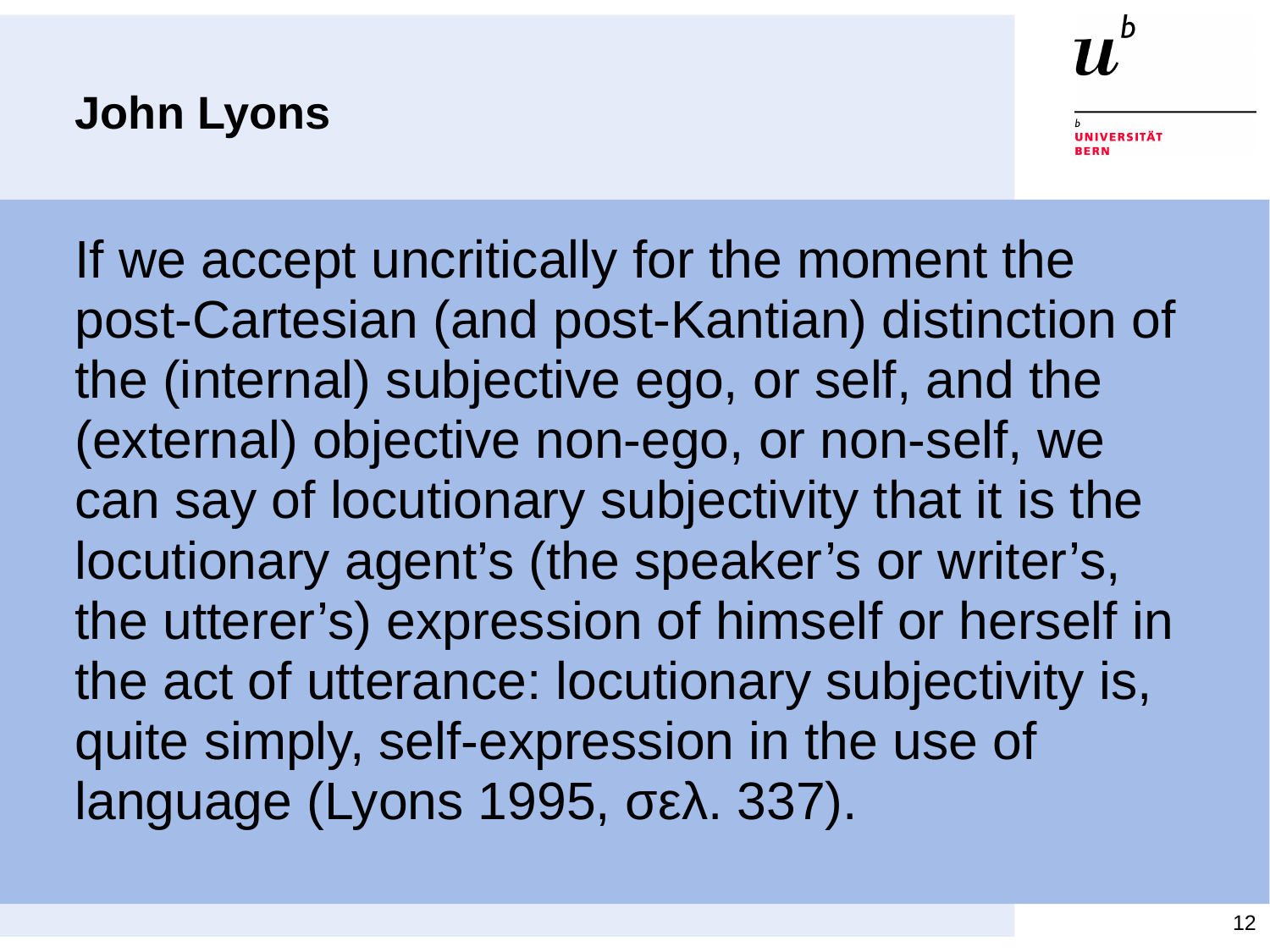

# John Lyons
If we accept uncritically for the moment the post-Cartesian (and post-Kantian) distinction of the (internal) subjective ego, or self, and the (external) objective non-ego, or non-self, we can say of locutionary subjectivity that it is the locutionary agent’s (the speaker’s or writer’s, the utterer’s) expression of himself or herself in the act of utterance: locutionary subjectivity is, quite simply, self-expression in the use of language (Lyons 1995, σελ. 337).
12